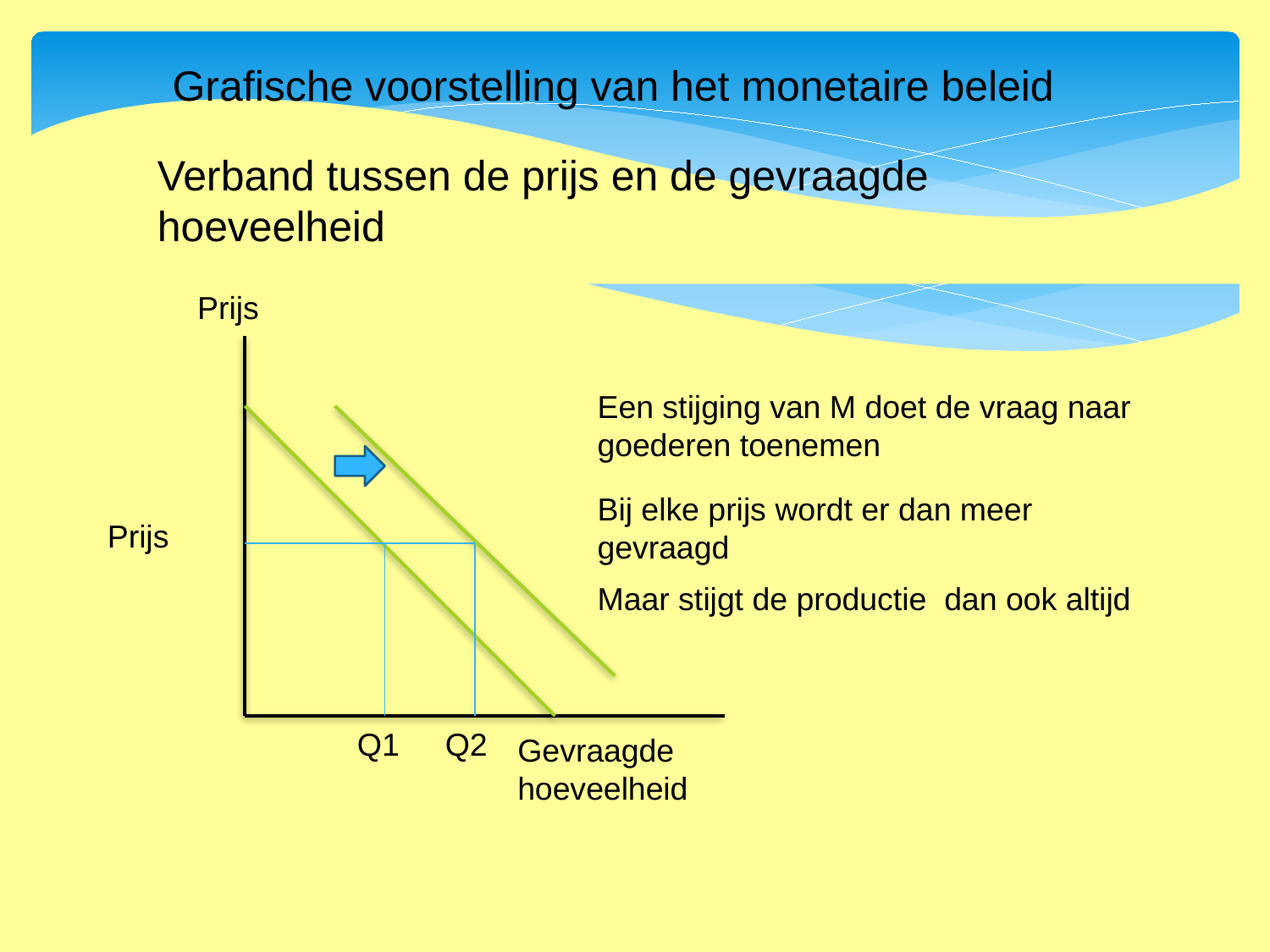

Grafische voorstelling van het monetaire beleid
Verband tussen de prijs en de gevraagde hoeveelheid
Prijs
Een stijging van M doet de vraag naar goederen toenemen

Bij elke prijs wordt er dan meer gevraagd
Prijs
Maar stijgt de productie  dan ook altijd
Q1
Q2
Gevraagde hoeveelheid